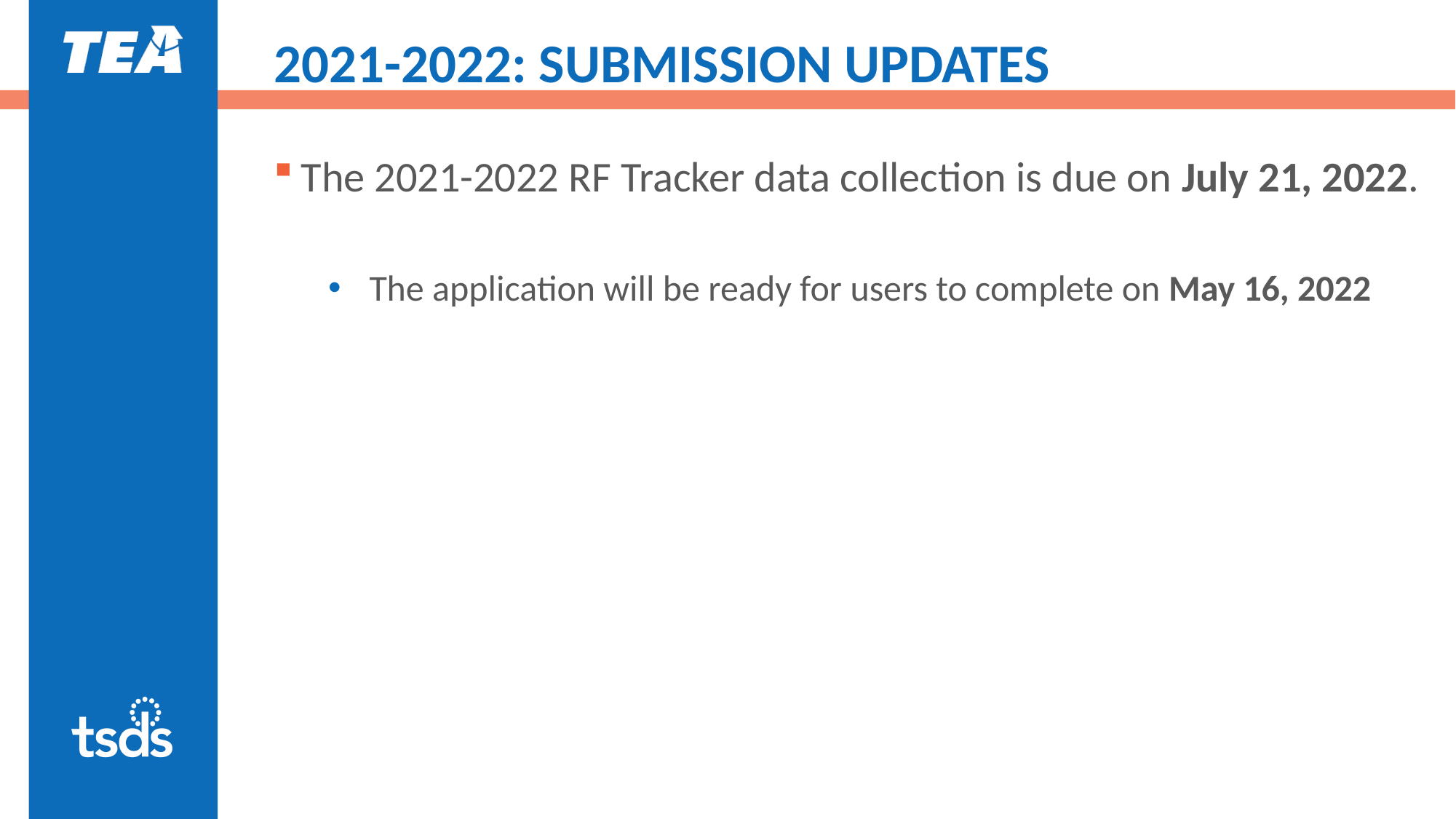

# 2021-2022: SUBMISSION UPDATES
The 2021-2022 RF Tracker data collection is due on July 21, 2022.

The application will be ready for users to complete on May 16, 2022